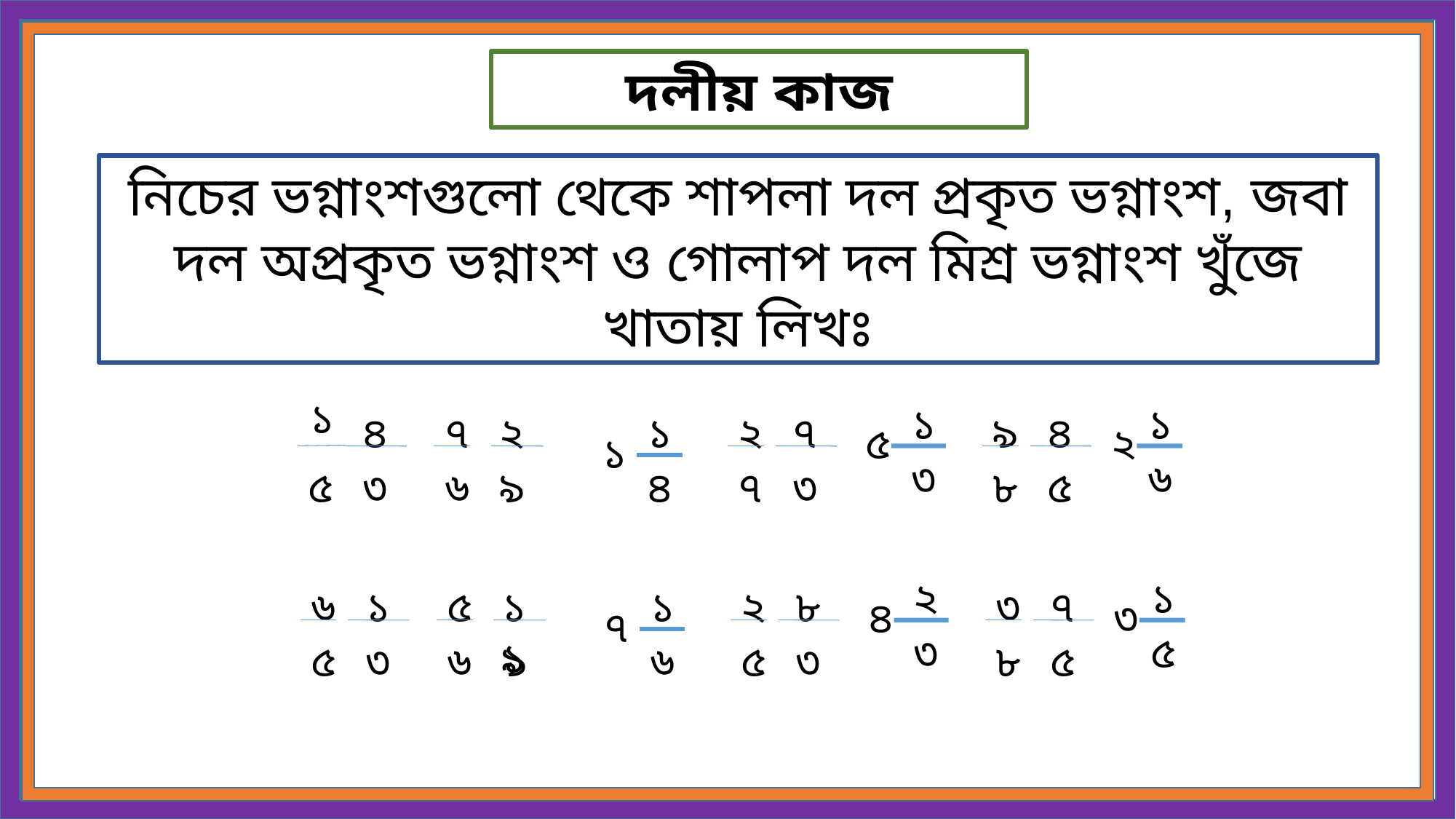

দলীয় কাজ
নিচের ভগ্নাংশগুলো থেকে শাপলা দল প্রকৃত ভগ্নাংশ, জবা দল অপ্রকৃত ভগ্নাংশ ও গোলাপ দল মিশ্র ভগ্নাংশ খুঁজে খাতায় লিখঃ
১
১
১
৪
৭
২
১
২
৭
৯
৪
৫
২
১
৩
৬
৫
৩
৬
৯
৪
৭
৩
৮
৫
২
১
৬
১
৫
১১
১
২
৮
৩
৭
৪
৩
৭
৩
৫
৫
৩
৬
৯
৬
৫
৩
৮
৫